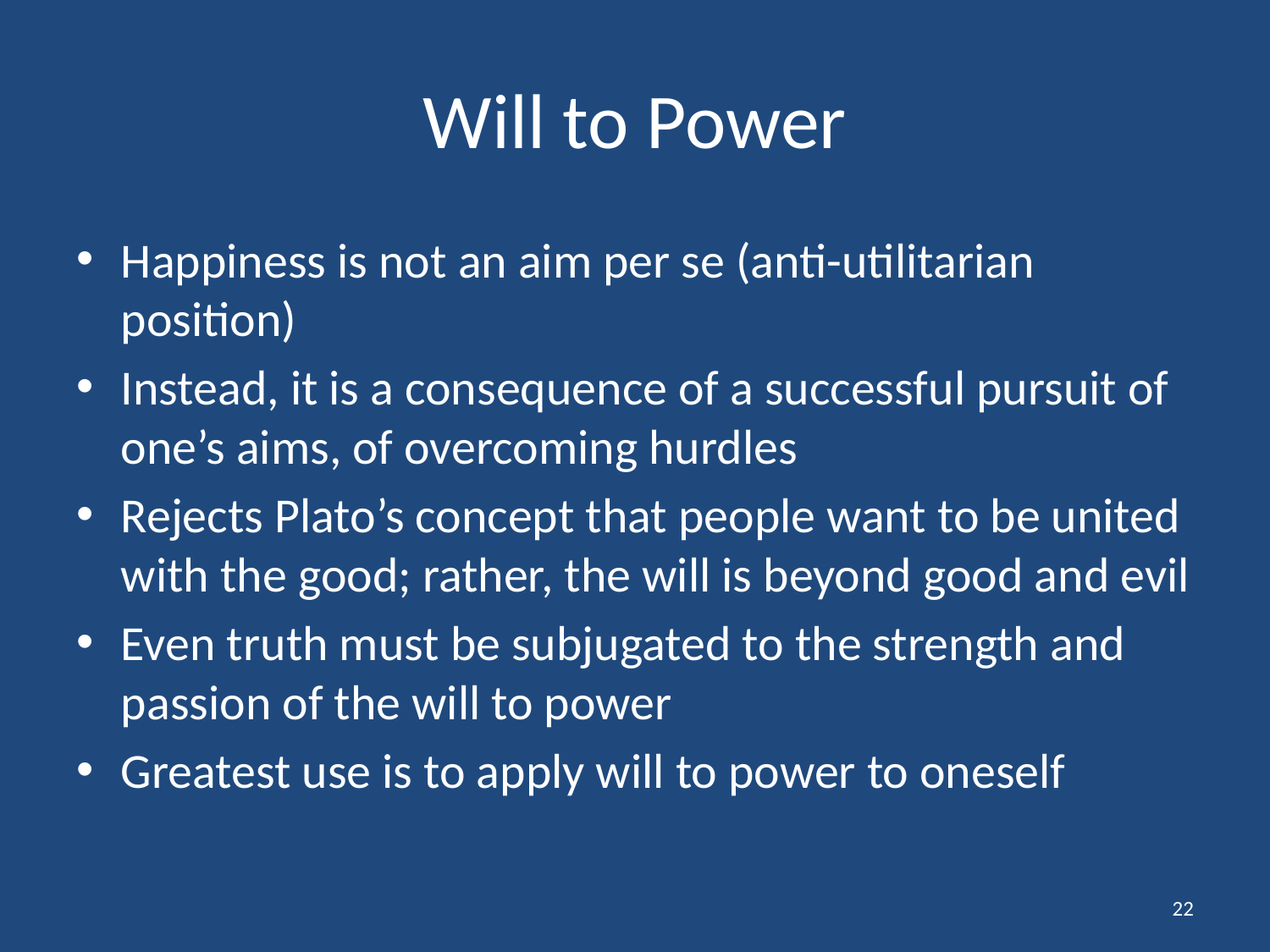

# Will to Power
Happiness is not an aim per se (anti-utilitarian position)
Instead, it is a consequence of a successful pursuit of one’s aims, of overcoming hurdles
Rejects Plato’s concept that people want to be united with the good; rather, the will is beyond good and evil
Even truth must be subjugated to the strength and passion of the will to power
Greatest use is to apply will to power to oneself
22